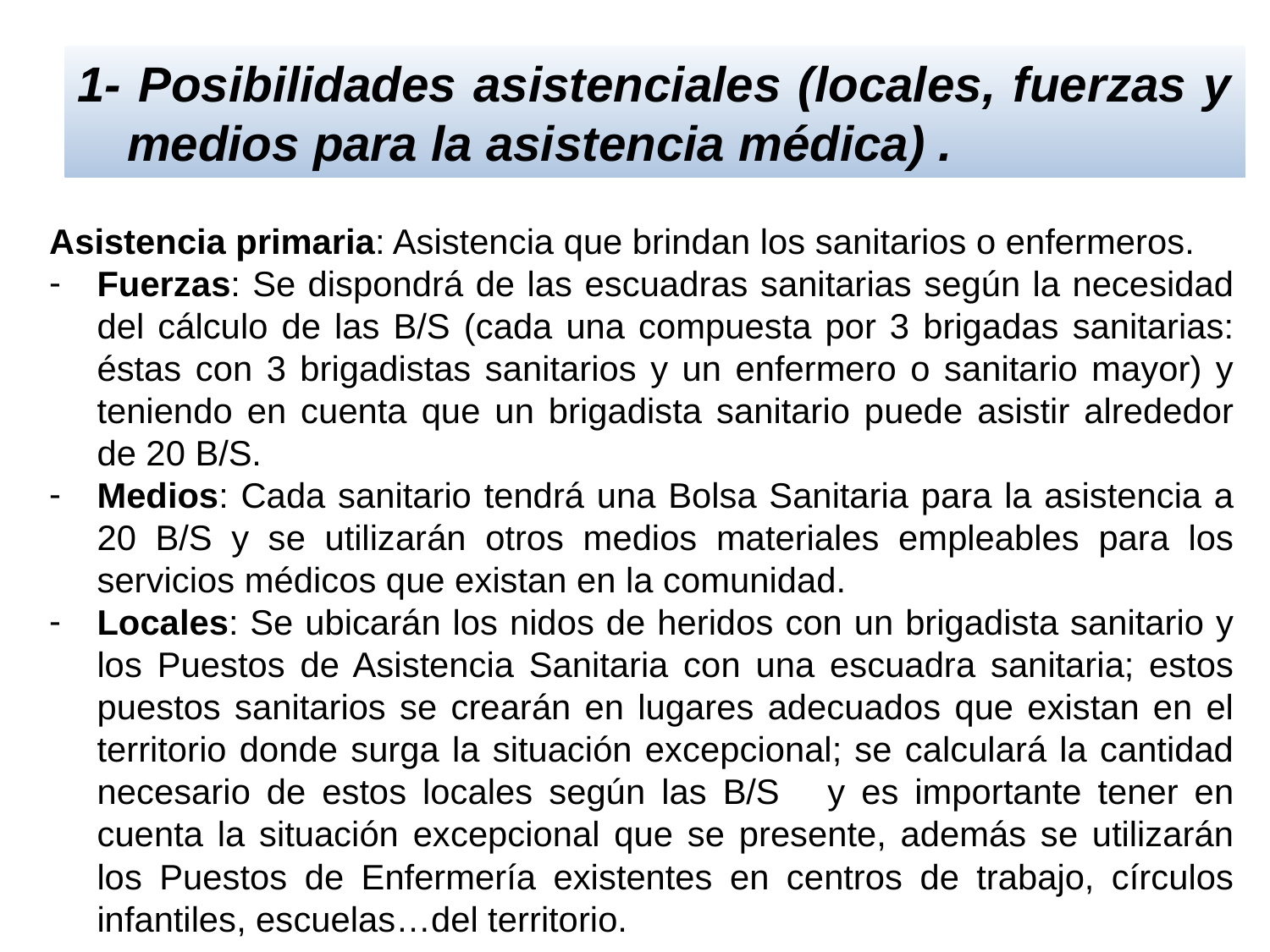

1- Posibilidades asistenciales (locales, fuerzas y medios para la asistencia médica) .
Asistencia primaria: Asistencia que brindan los sanitarios o enfermeros.
Fuerzas: Se dispondrá de las escuadras sanitarias según la necesidad del cálculo de las B/S (cada una compuesta por 3 brigadas sanitarias: éstas con 3 brigadistas sanitarios y un enfermero o sanitario mayor) y teniendo en cuenta que un brigadista sanitario puede asistir alrededor de 20 B/S.
Medios: Cada sanitario tendrá una Bolsa Sanitaria para la asistencia a 20 B/S y se utilizarán otros medios materiales empleables para los servicios médicos que existan en la comunidad.
Locales: Se ubicarán los nidos de heridos con un brigadista sanitario y los Puestos de Asistencia Sanitaria con una escuadra sanitaria; estos puestos sanitarios se crearán en lugares adecuados que existan en el territorio donde surga la situación excepcional; se calculará la cantidad necesario de estos locales según las B/S   y es importante tener en cuenta la situación excepcional que se presente, además se utilizarán los Puestos de Enfermería existentes en centros de trabajo, círculos infantiles, escuelas…del territorio.